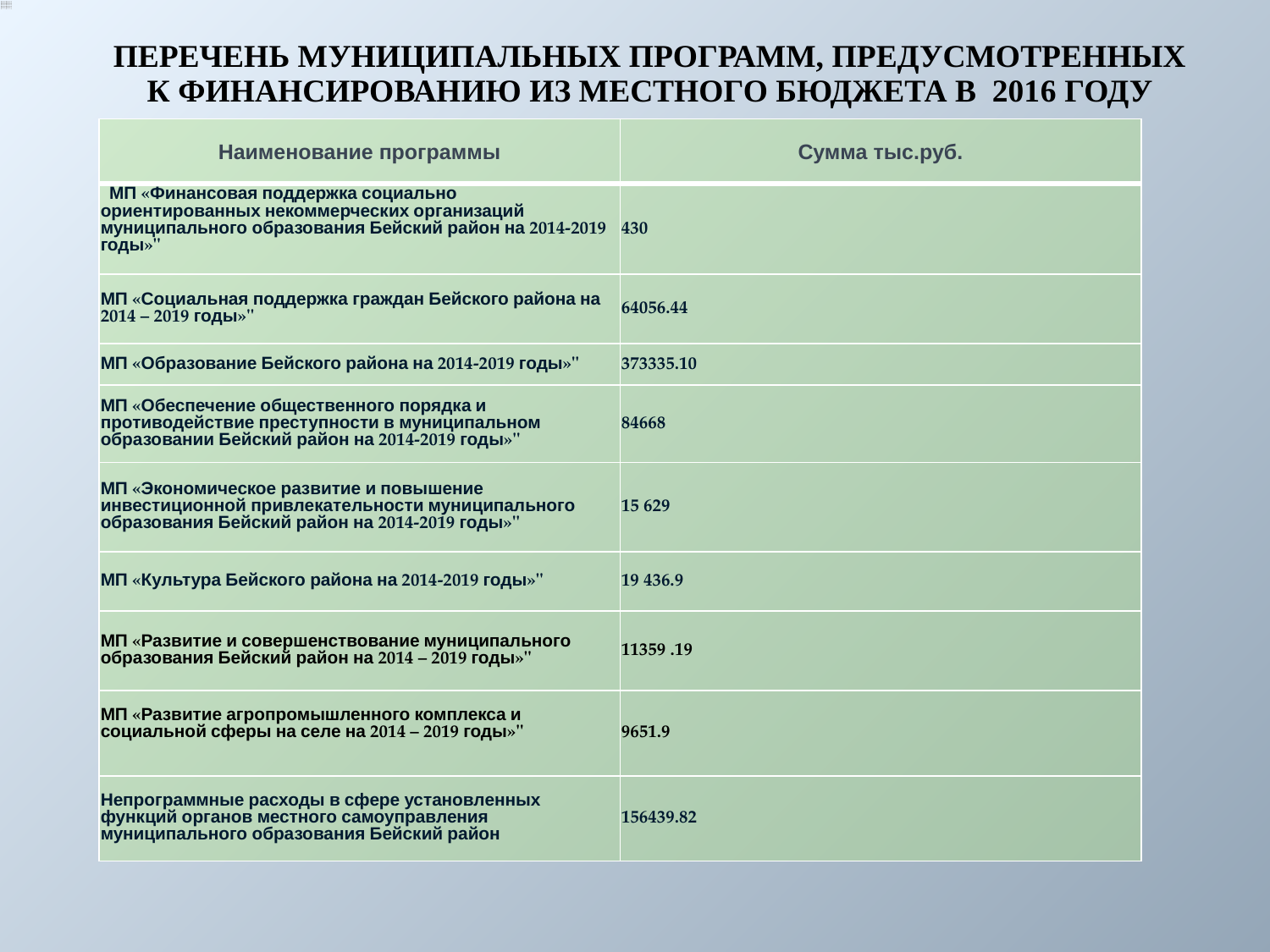

Перечень муниципальных программ, предусмотренных к финансированию из местного бюджета в  2016 году
| Наименование программы | Сумма тыс.руб. |
| --- | --- |
| МП «Финансовая поддержка социально ориентированных некоммерческих организаций муниципального образования Бейский район на 2014-2019 годы»" | 430 |
| МП «Социальная поддержка граждан Бейского района на 2014 – 2019 годы»" | 64056.44 |
| МП «Образование Бейского района на 2014-2019 годы»" | 373335.10 |
| МП «Обеспечение общественного порядка и противодействие преступности в муниципальном образовании Бейский район на 2014-2019 годы»" | 84668 |
| МП «Экономическое развитие и повышение инвестиционной привлекательности муниципального образования Бейский район на 2014-2019 годы»" | 15 629 |
| МП «Культура Бейского района на 2014-2019 годы»" | 19 436.9 |
| МП «Развитие и совершенствование муниципального образования Бейский район на 2014 – 2019 годы»" | 11359 .19 |
| МП «Развитие агропромышленного комплекса и социальной сферы на селе на 2014 – 2019 годы»" | 9651.9 |
| Непрограммные расходы в сфере установленных функций органов местного самоуправления муниципального образования Бейский район | 156439.82 |